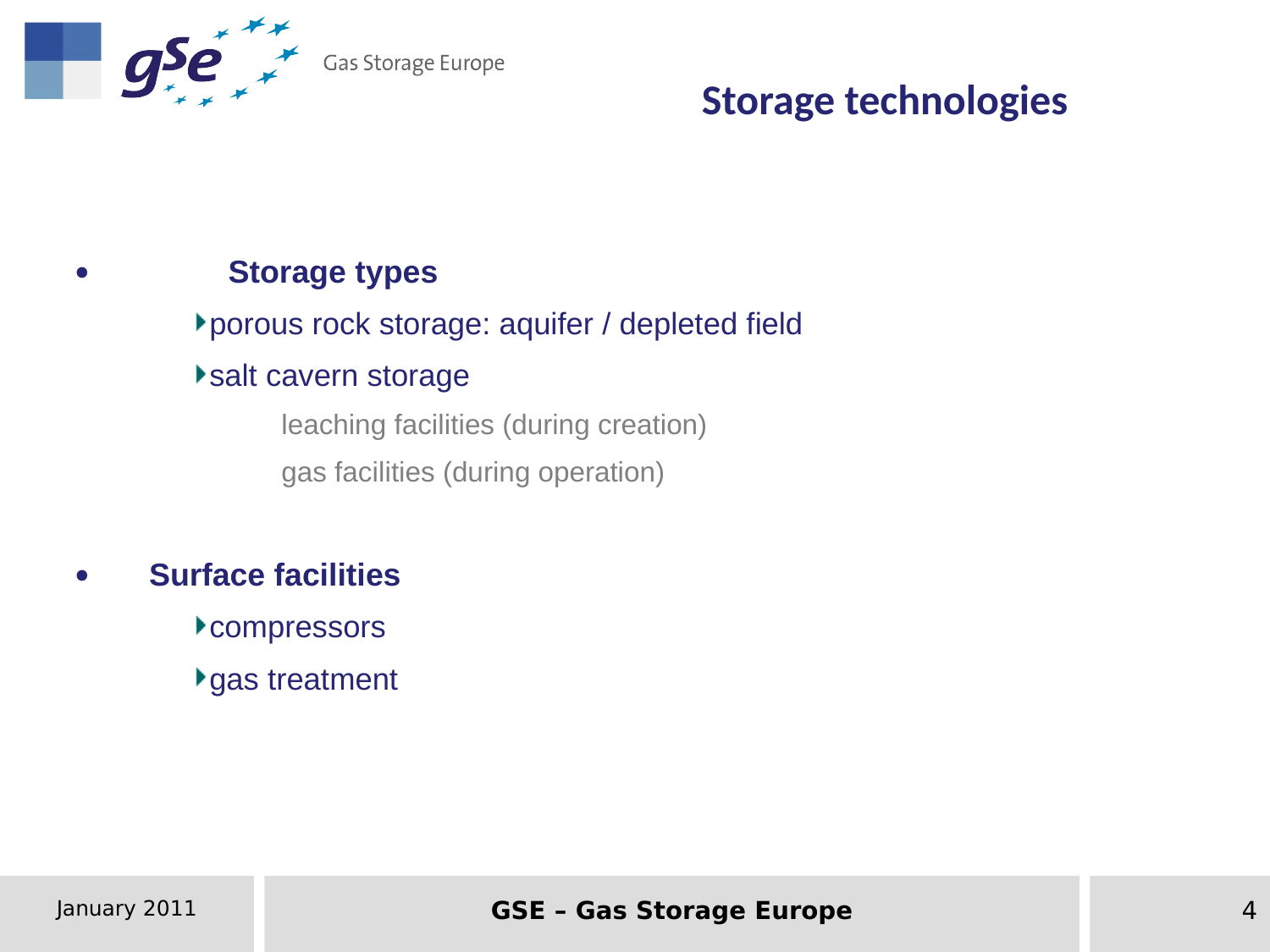

Storage technologies

• 	Storage types
porous rock storage: aquifer / depleted field
salt cavern storage
	leaching facilities (during creation)
	gas facilities (during operation)

• 	Surface facilities
compressors
gas treatment